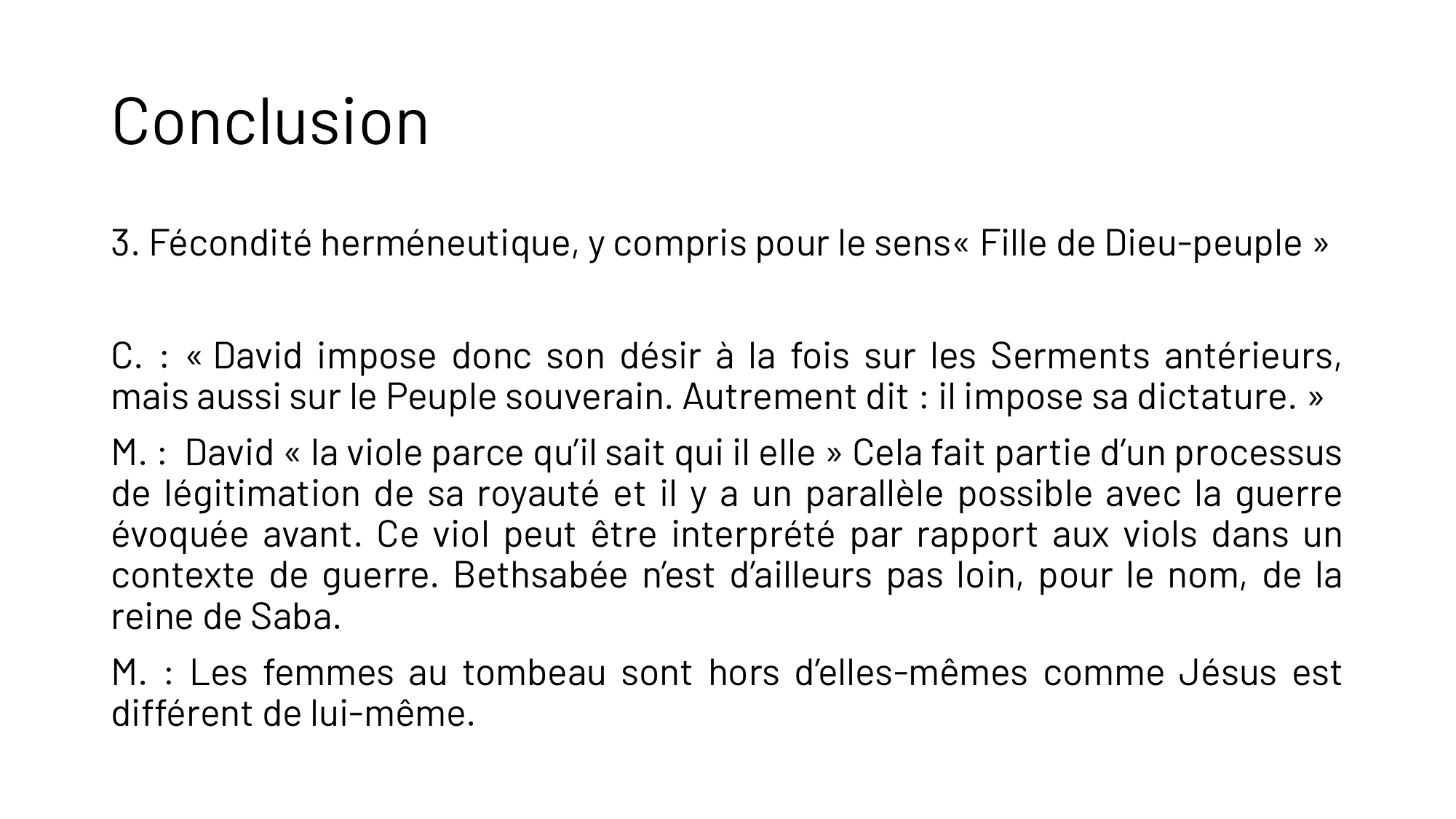

# Conclusion
3. Fécondité herméneutique, y compris pour le sens« Fille de Dieu-peuple »

C. : « David impose donc son désir à la fois sur les Serments antérieurs, mais aussi sur le Peuple souverain. Autrement dit : il impose sa dictature. »
M. :  David « la viole parce qu’il sait qui il elle » Cela fait partie d’un processus de légitimation de sa royauté et il y a un parallèle possible avec la guerre évoquée avant. Ce viol peut être interprété par rapport aux viols dans un contexte de guerre. Bethsabée n’est d’ailleurs pas loin, pour le nom, de la reine de Saba.
M. : Les femmes au tombeau sont hors d’elles-mêmes comme Jésus est différent de lui-même.